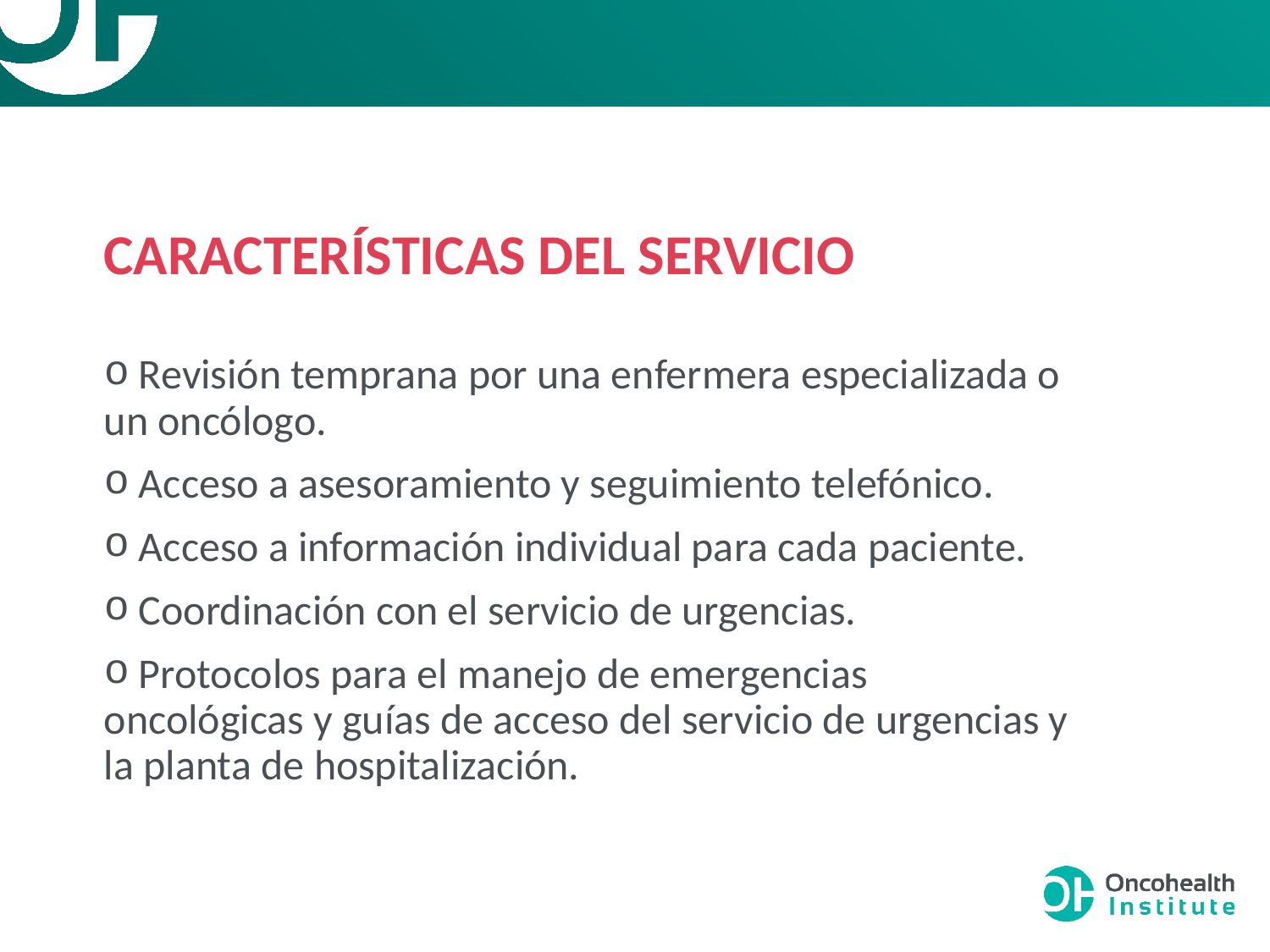

#
CARACTERÍSTICAS DEL SERVICIO

 Revisión temprana por una enfermera especializada o un oncólogo.
 Acceso a asesoramiento y seguimiento telefónico.
 Acceso a información individual para cada paciente.
 Coordinación con el servicio de urgencias.
 Protocolos para el manejo de emergencias oncológicas y guías de acceso del servicio de urgencias y la planta de hospitalización.